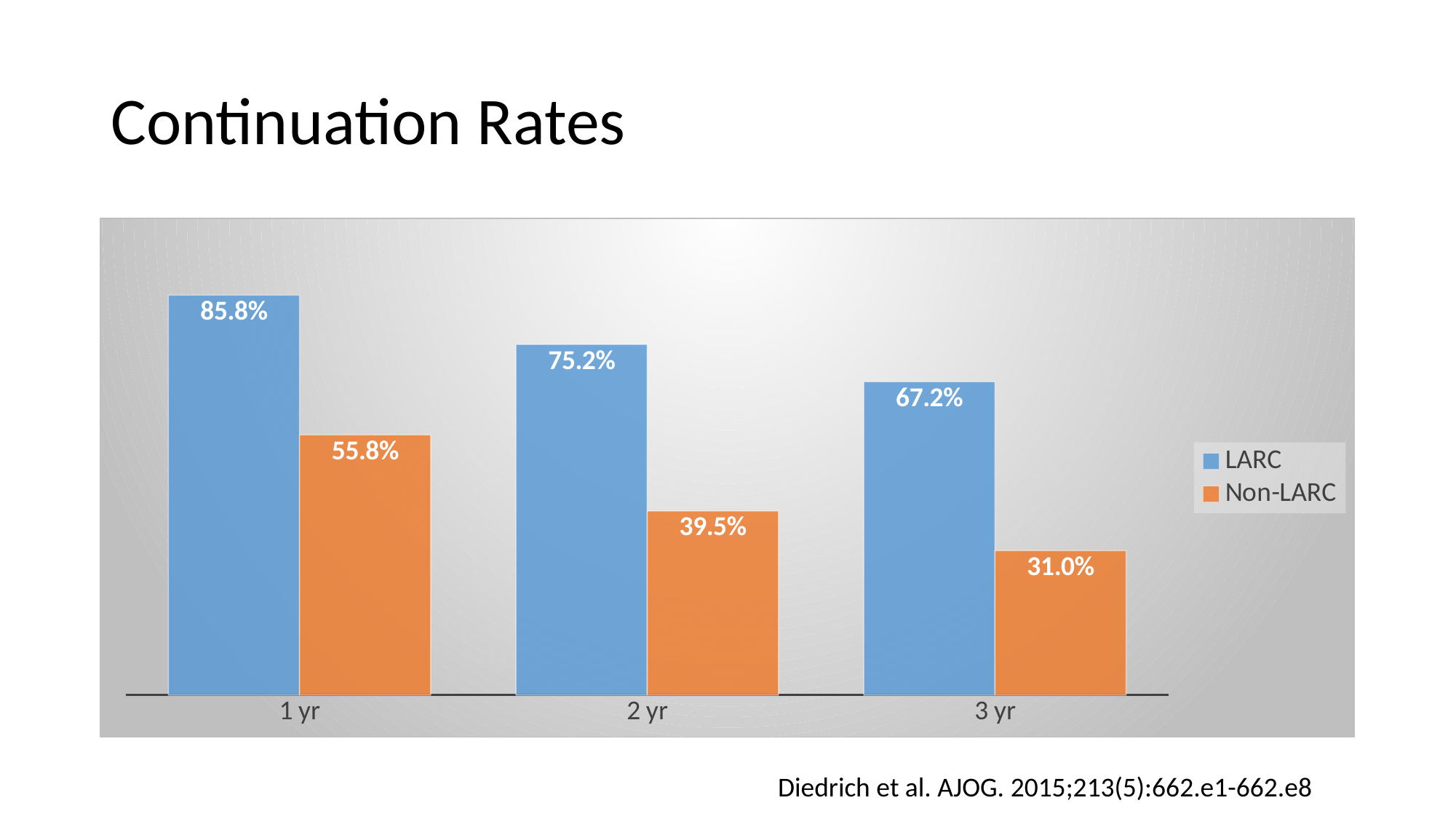

# Continuation Rates

### Chart

| Category | LARC | Non-LARC |
|---|---|---|
| 1 yr | 0.858 | 0.558 |
| 2 yr | 0.752 | 0.395 |
| 3 yr | 0.672 | 0.31 |
Diedrich et al. AJOG. 2015;213(5):662.e1-662.e8